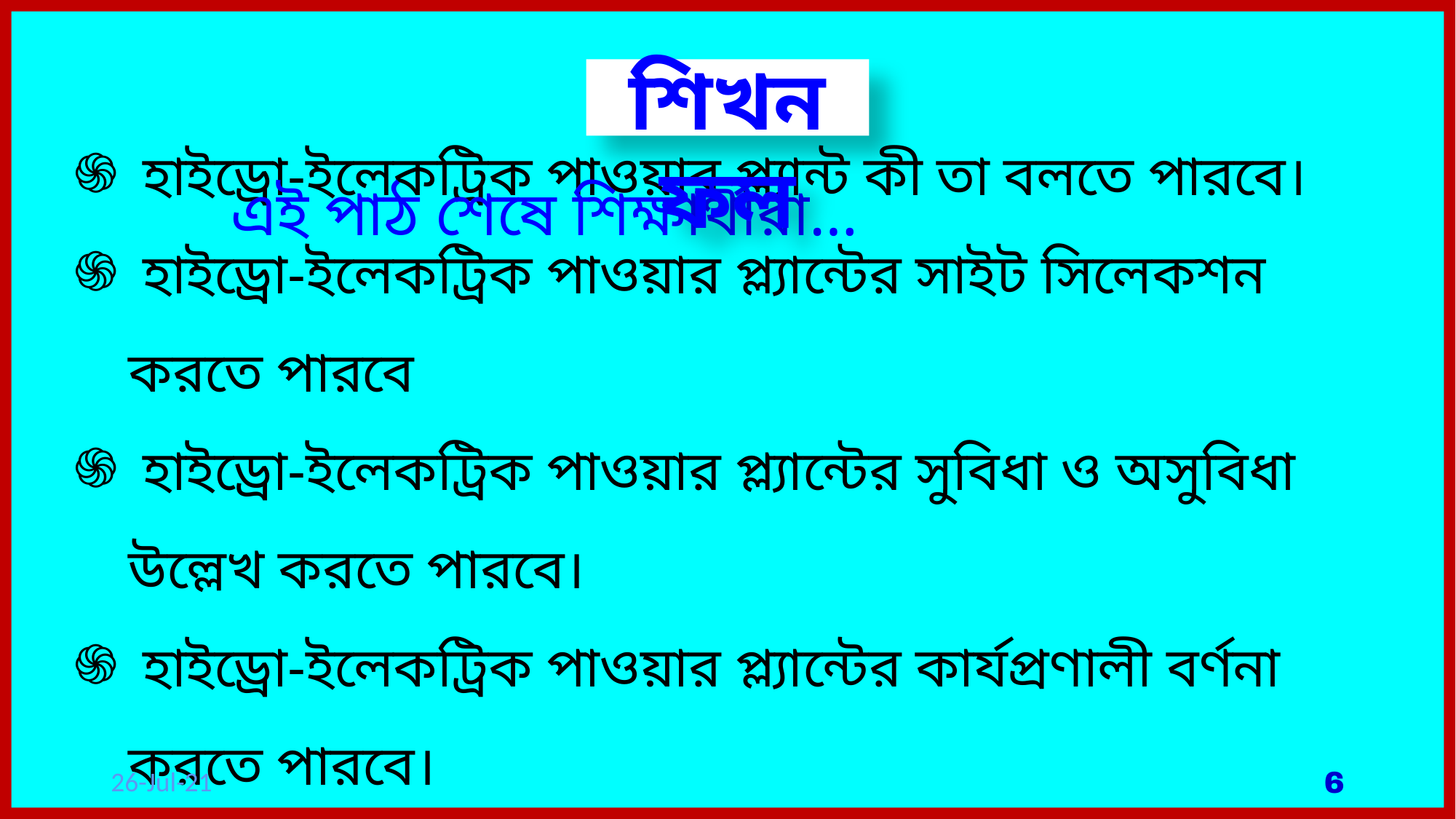

শিখনফল
এই পাঠ শেষে শিক্ষার্থীরা…
 হাইড্রো-ইলেকট্রিক পাওয়ার প্ল্যান্ট কী তা বলতে পারবে।
 হাইড্রো-ইলেকট্রিক পাওয়ার প্ল্যান্টের সাইট সিলেকশন করতে পারবে
 হাইড্রো-ইলেকট্রিক পাওয়ার প্ল্যান্টের সুবিধা ও অসুবিধা উল্লেখ করতে পারবে।
 হাইড্রো-ইলেকট্রিক পাওয়ার প্ল্যান্টের কার্যপ্রণালী বর্ণনা করতে পারবে।
26-Jul-21
6